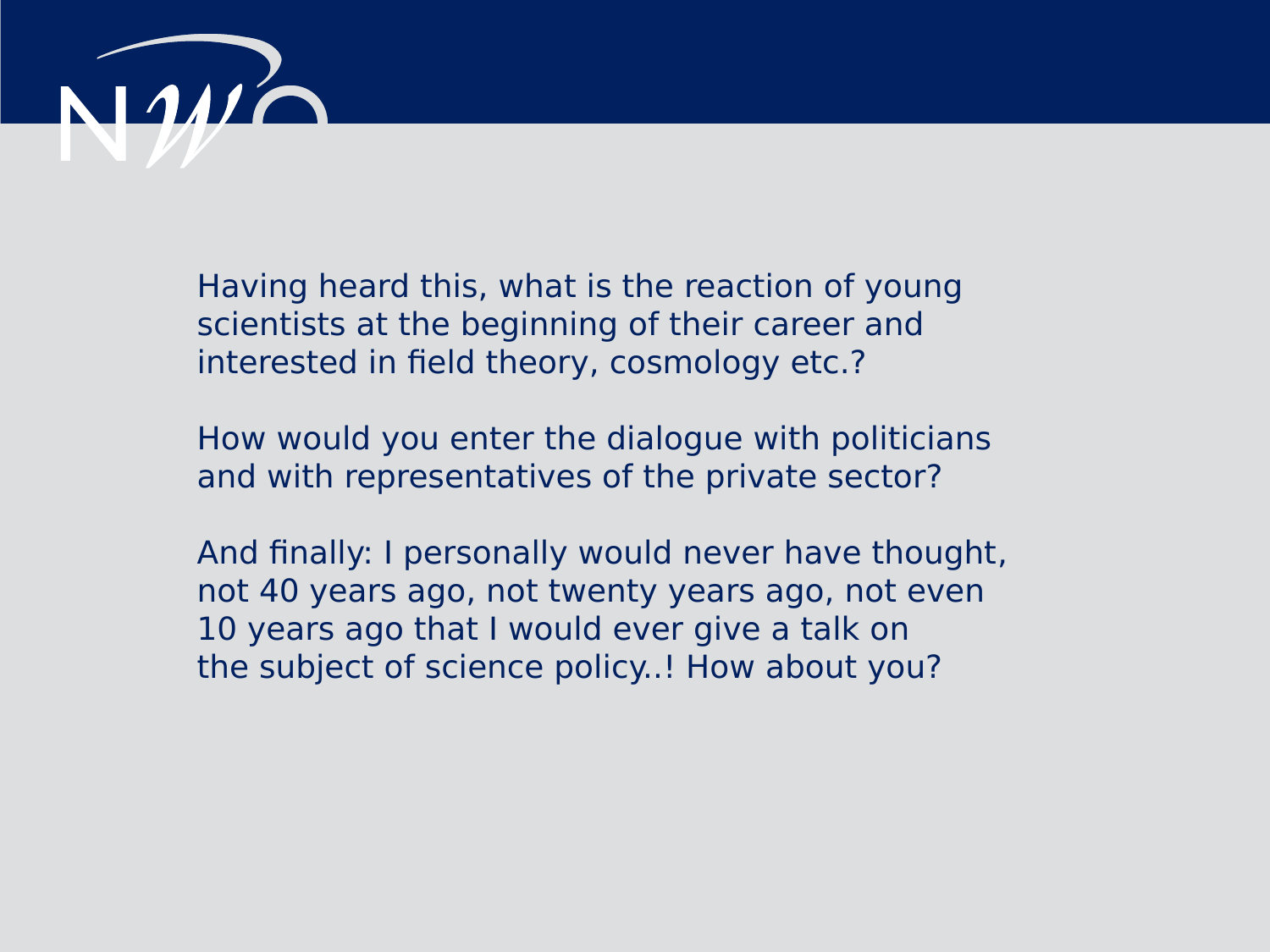

Having heard this, what is the reaction of young
scientists at the beginning of their career and
interested in field theory, cosmology etc.?

How would you enter the dialogue with politicians
and with representatives of the private sector?

And finally: I personally would never have thought,
not 40 years ago, not twenty years ago, not even
10 years ago that I would ever give a talk on
the subject of science policy..! How about you?